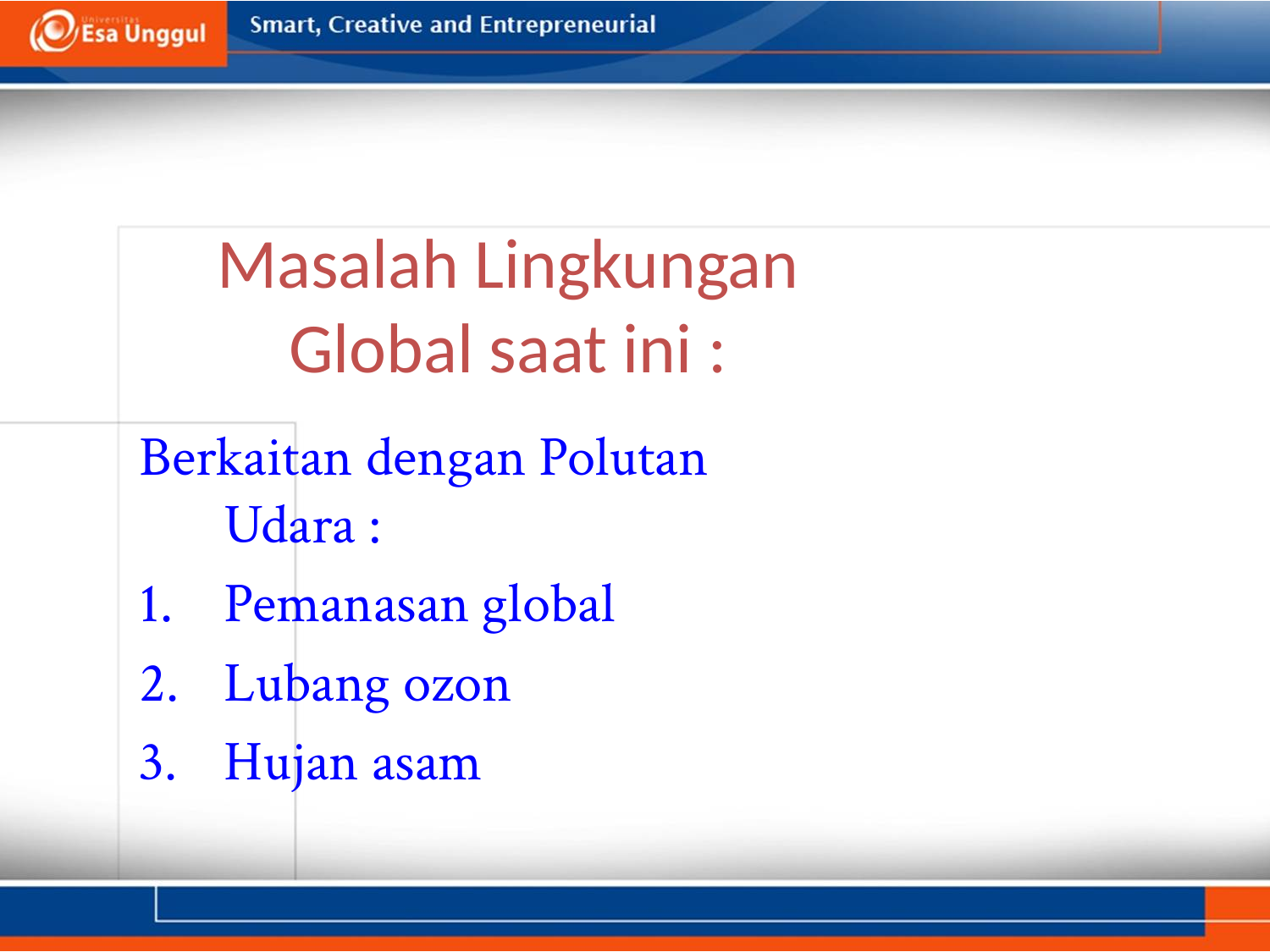

# Masalah Lingkungan Global saat ini :
Berkaitan dengan Polutan Udara :
Pemanasan global
Lubang ozon
Hujan asam